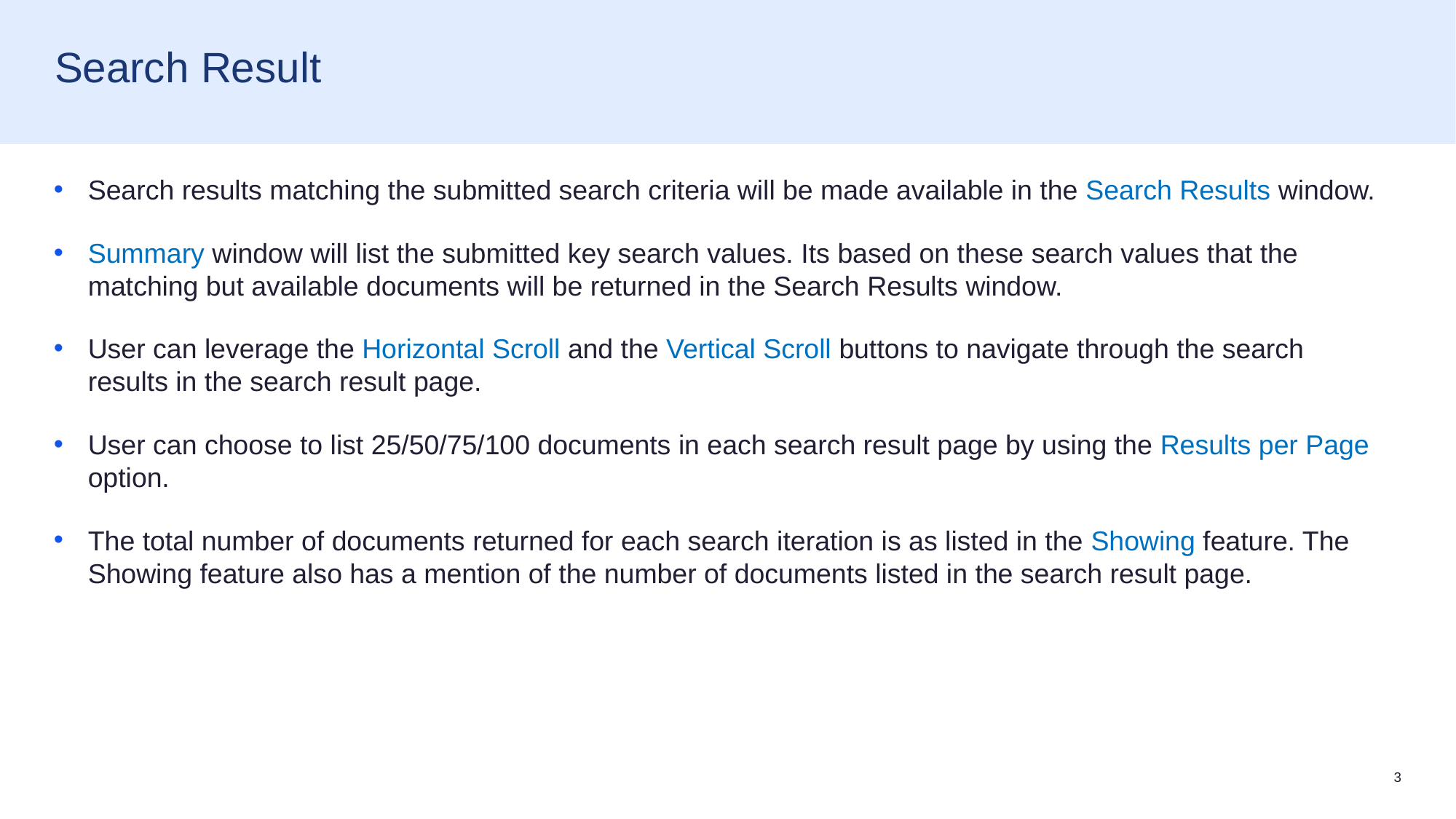

# Search Result
Search results matching the submitted search criteria will be made available in the Search Results window.
Summary window will list the submitted key search values. Its based on these search values that the matching but available documents will be returned in the Search Results window.
User can leverage the Horizontal Scroll and the Vertical Scroll buttons to navigate through the search results in the search result page.
User can choose to list 25/50/75/100 documents in each search result page by using the Results per Page option.
The total number of documents returned for each search iteration is as listed in the Showing feature. The Showing feature also has a mention of the number of documents listed in the search result page.